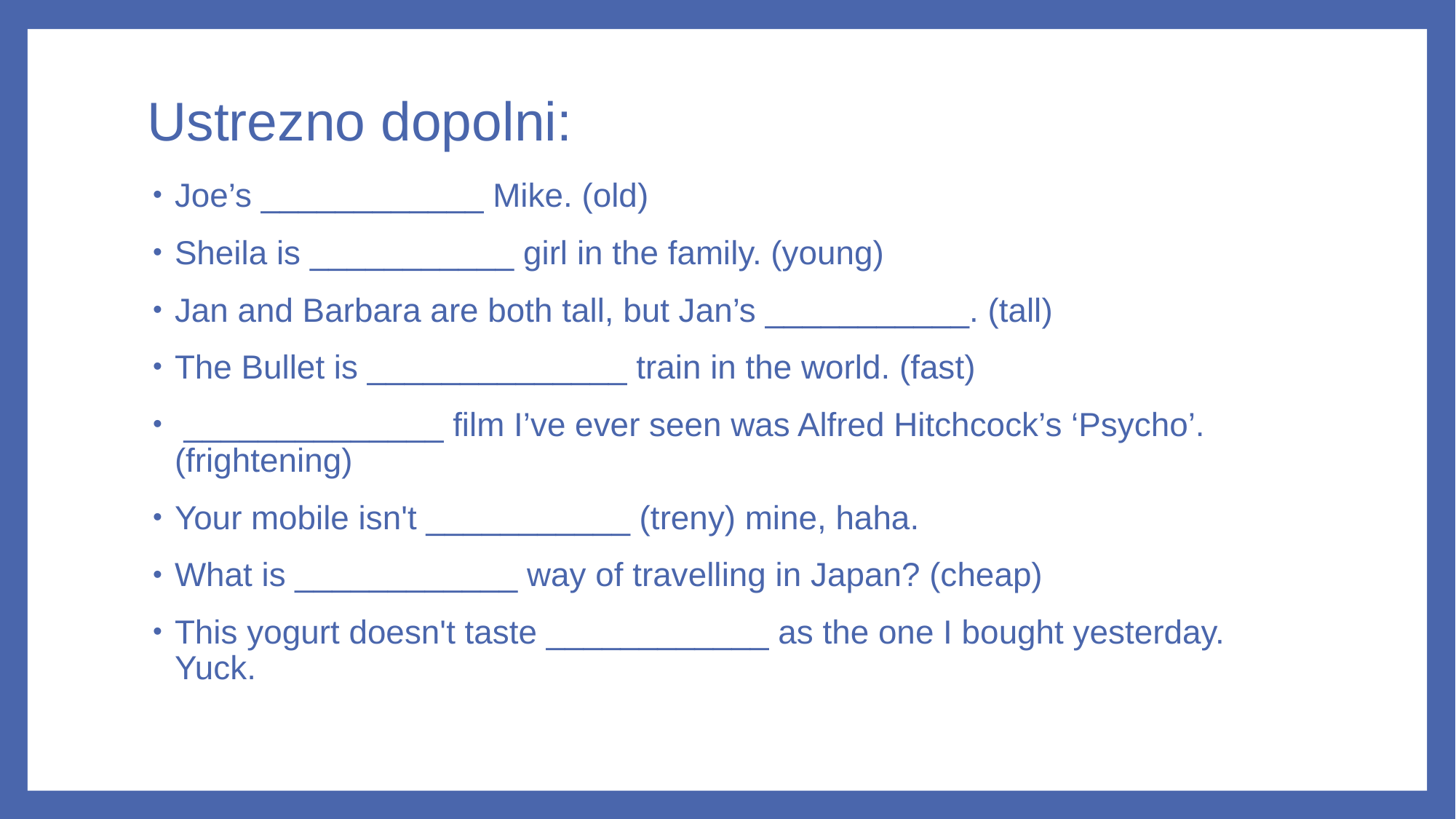

# Ustrezno dopolni:
Joe’s ____________ Mike. (old)
Sheila is ___________ girl in the family. (young)
Jan and Barbara are both tall, but Jan’s ___________. (tall)
The Bullet is ______________ train in the world. (fast)
 ______________ film I’ve ever seen was Alfred Hitchcock’s ‘Psycho’. (frightening)
Your mobile isn't ___________ (treny) mine, haha.
What is ____________ way of travelling in Japan? (cheap)
This yogurt doesn't taste ____________ as the one I bought yesterday. Yuck.